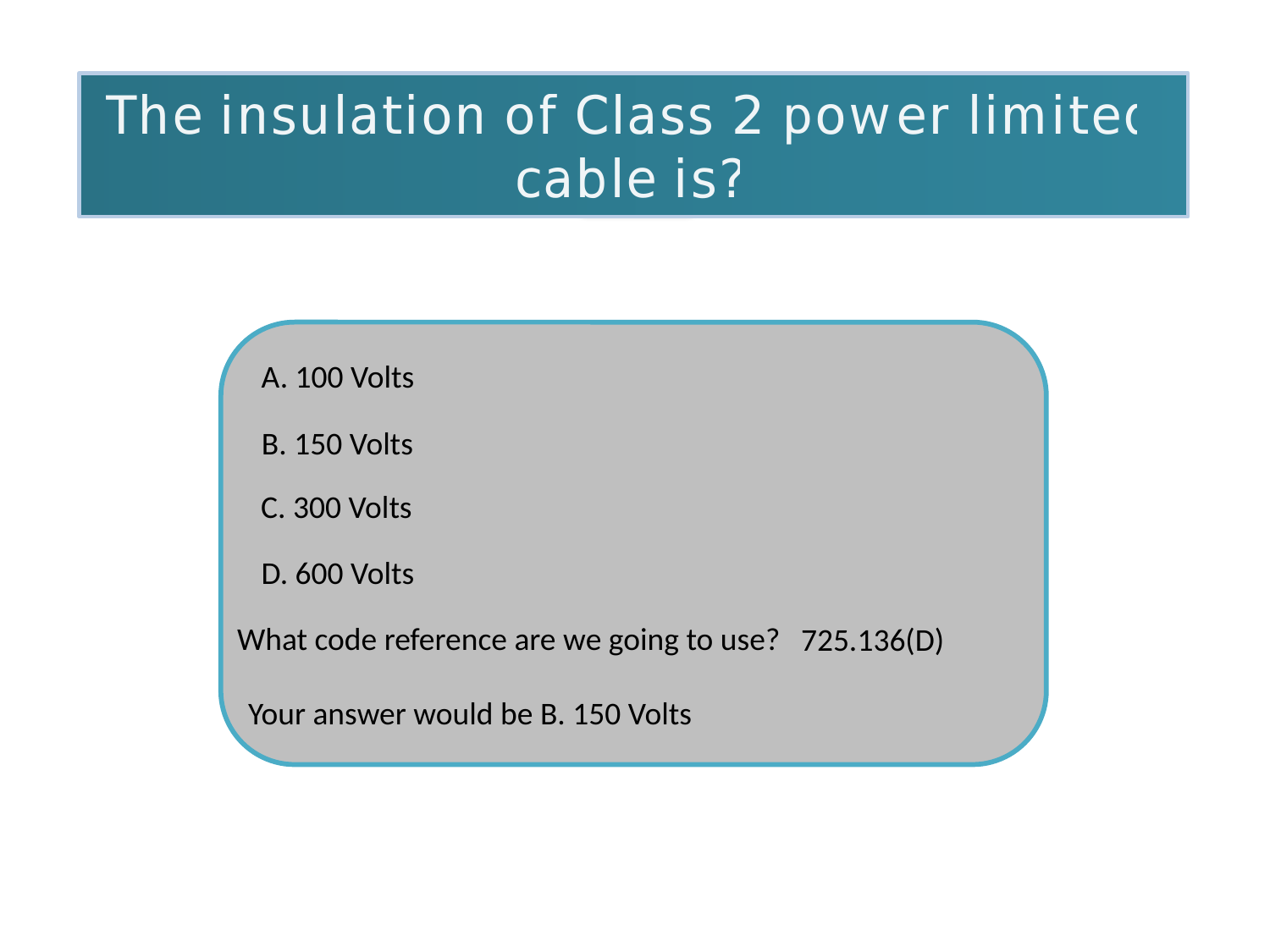

The insulation of Class 2 power limited cable is?

A. 100 Volts
B. 150 Volts
C. 300 Volts
D. 600 Volts
What code reference are we going to use?
725.136(D)
Your answer would be B. 150 Volts